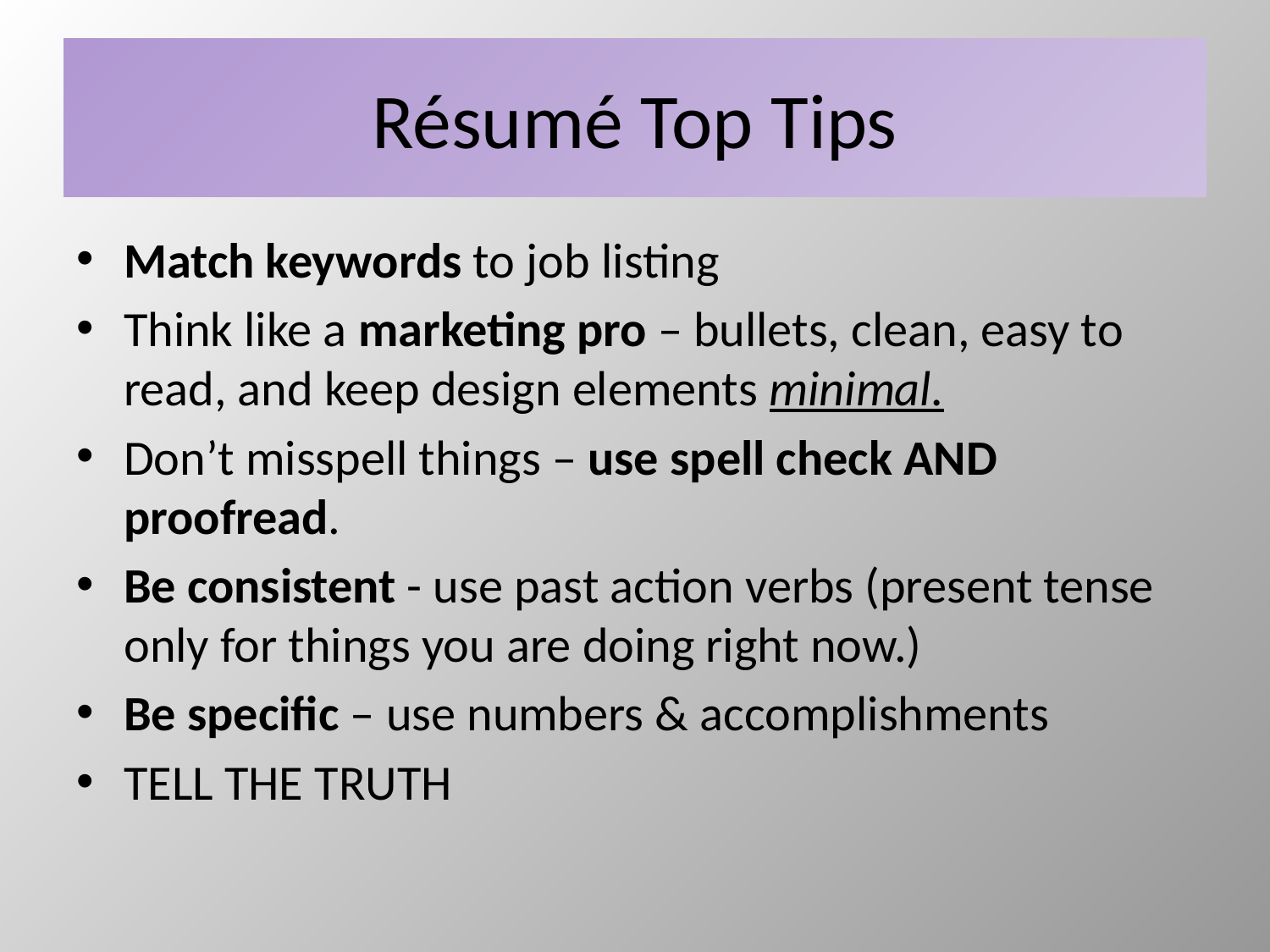

# Résumé Top Tips
Match keywords to job listing
Think like a marketing pro – bullets, clean, easy to read, and keep design elements minimal.
Don’t misspell things – use spell check AND proofread.
Be consistent - use past action verbs (present tense only for things you are doing right now.)
Be specific – use numbers & accomplishments
TELL THE TRUTH